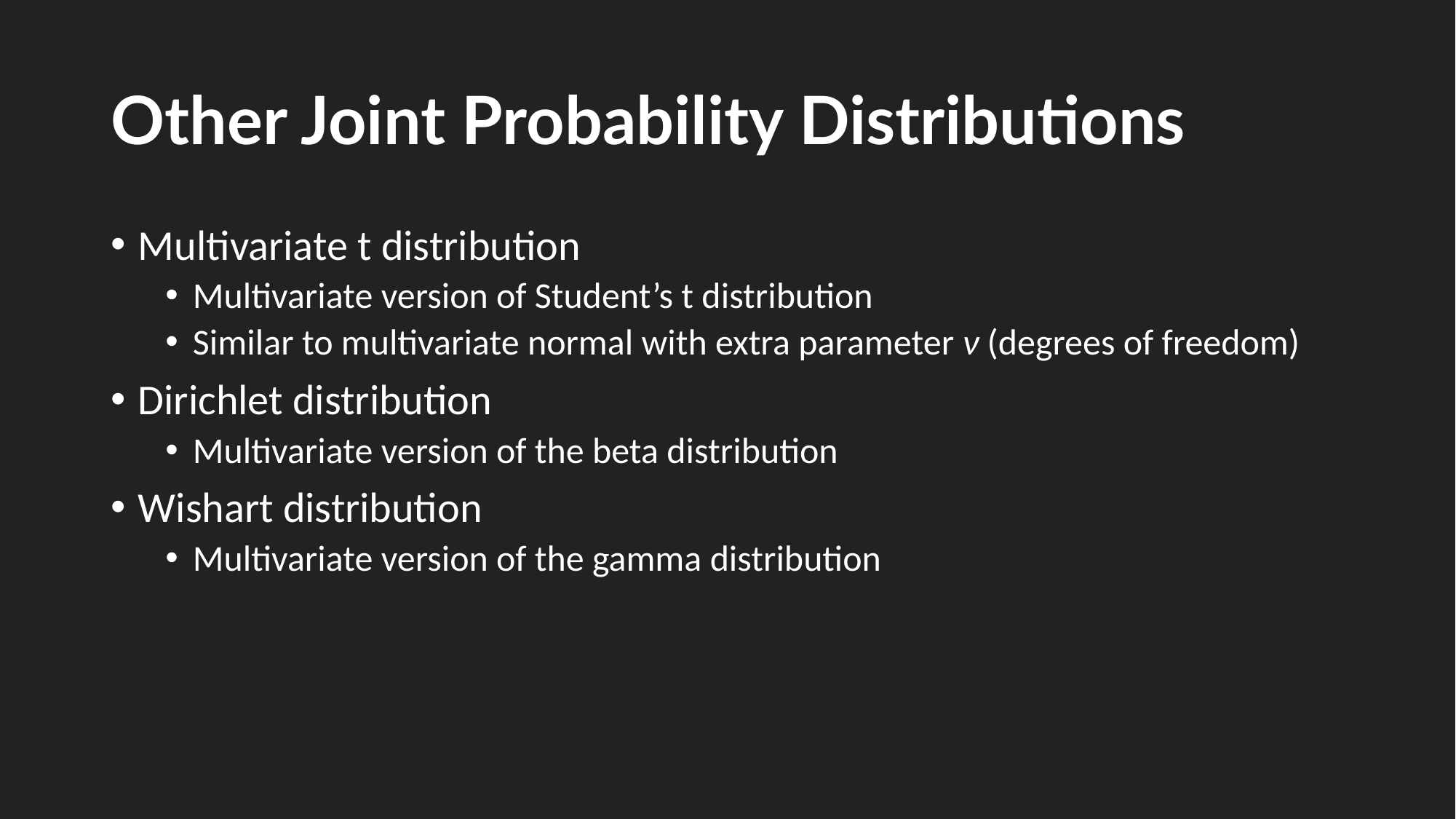

# Other Joint Probability Distributions
Multivariate t distribution
Multivariate version of Student’s t distribution
Similar to multivariate normal with extra parameter ν (degrees of freedom)
Dirichlet distribution
Multivariate version of the beta distribution
Wishart distribution
Multivariate version of the gamma distribution